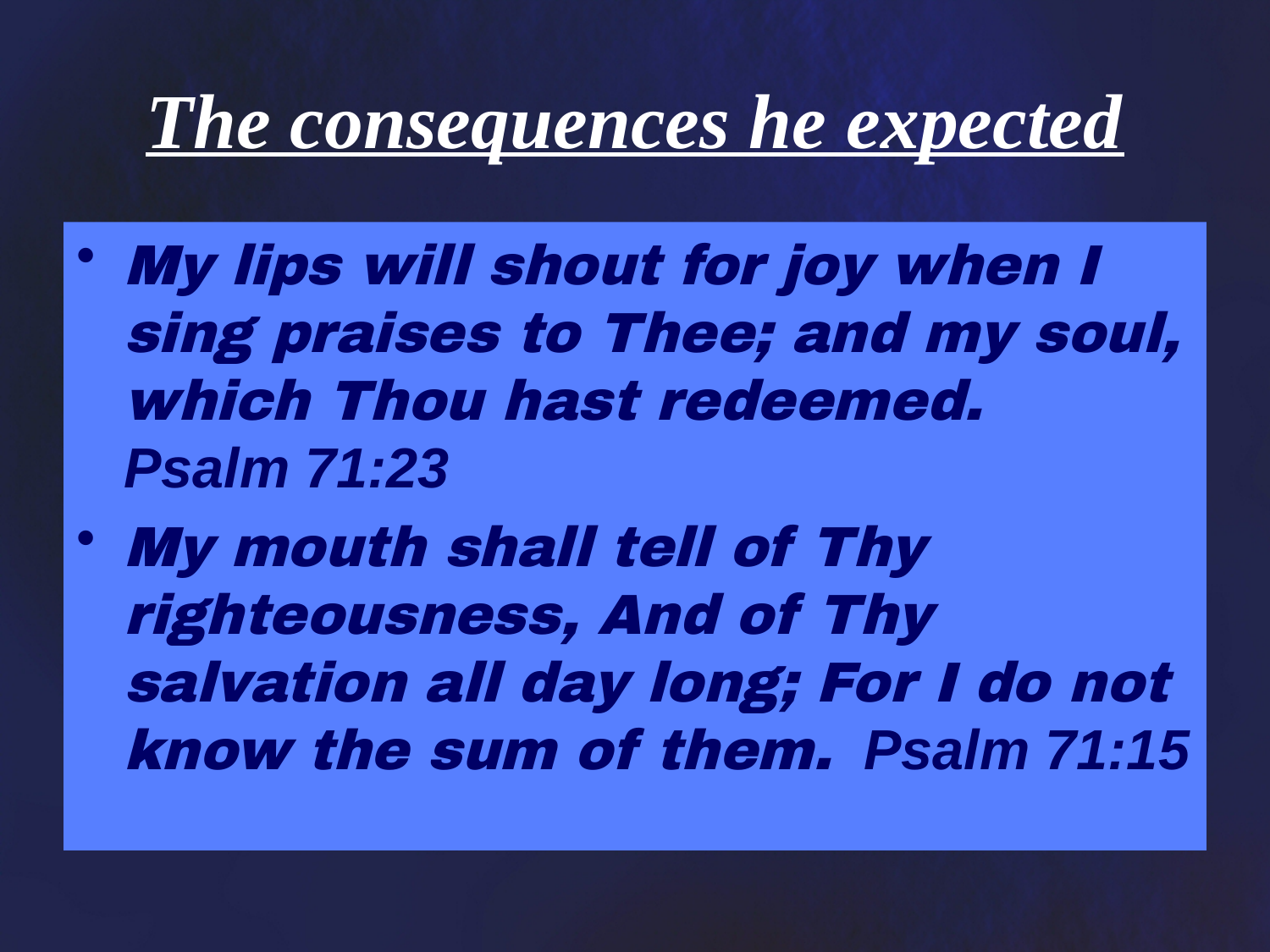

# The consequences he expected
My lips will shout for joy when I sing praises to Thee; and my soul, which Thou hast redeemed.      Psalm 71:23
My mouth shall tell of Thy righteousness, And of Thy salvation all day long; For I do not know the sum of them.  Psalm 71:15